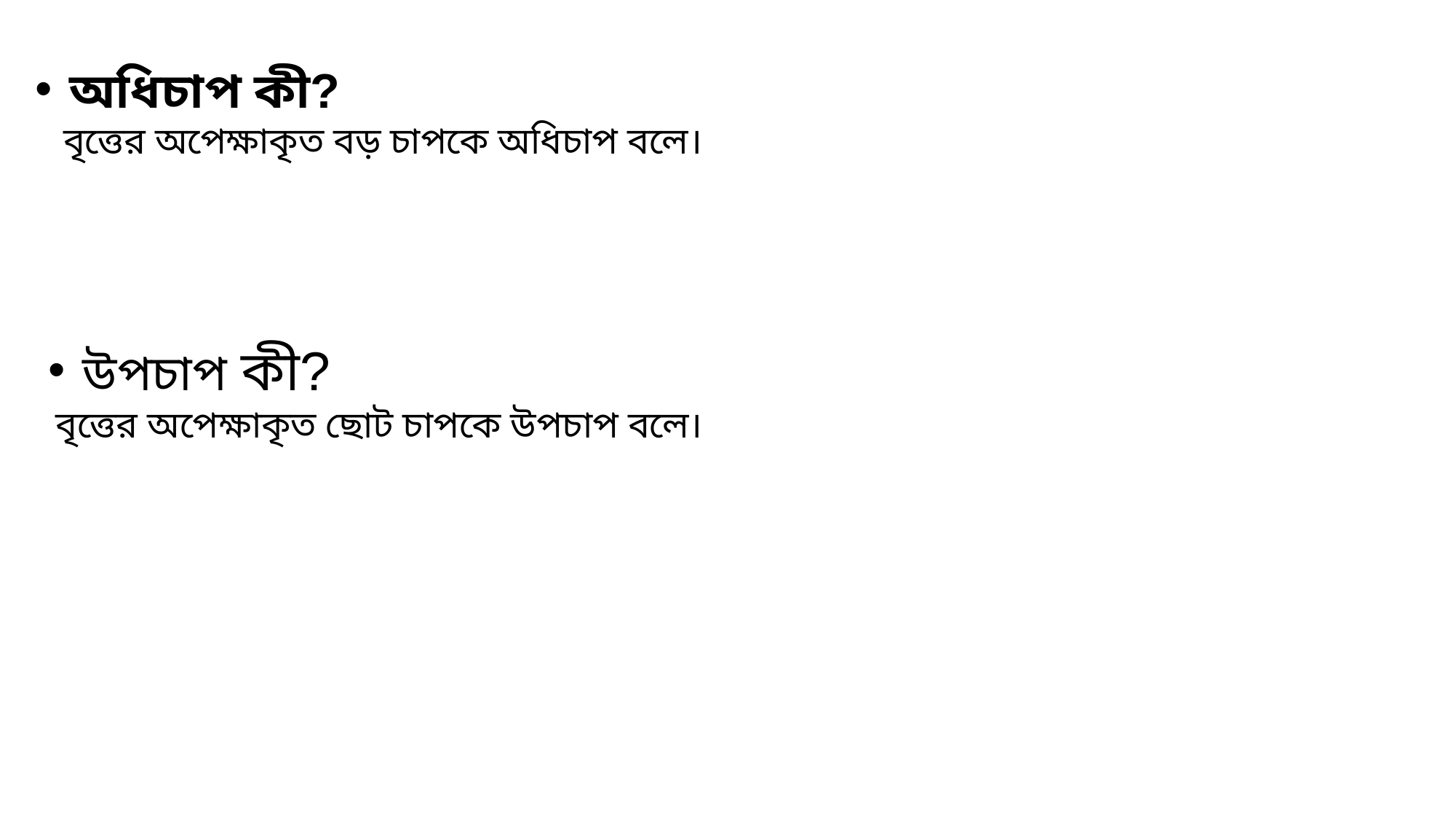

অধিচাপ কী?
    বৃত্তের অপেক্ষাকৃত বড় চাপকে অধিচাপ বলে।
উপচাপ কী?
 বৃত্তের অপেক্ষাকৃত ছোট চাপকে উপচাপ বলে।